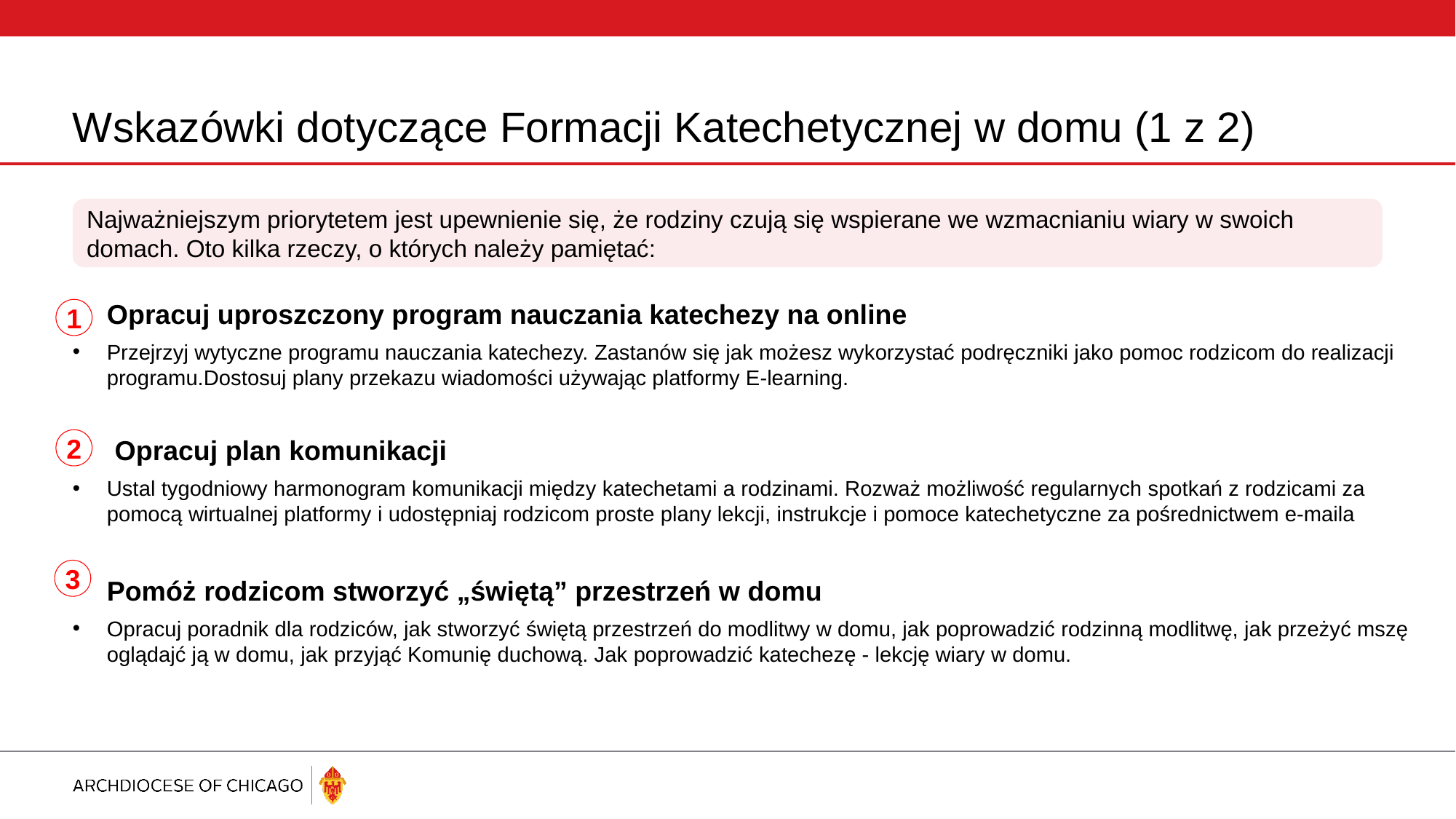

# Wskazówki dotyczące Formacji Katechetycznej w domu (1 z 2)
Najważniejszym priorytetem jest upewnienie się, że rodziny czują się wspierane we wzmacnianiu wiary w swoich domach. Oto kilka rzeczy, o których należy pamiętać:
Opracuj uproszczony program nauczania katechezy na online
Przejrzyj wytyczne programu nauczania katechezy. Zastanów się jak możesz wykorzystać podręczniki jako pomoc rodzicom do realizacji programu.Dostosuj plany przekazu wiadomości używając platformy E-learning.

       Opracuj plan komunikacji
Ustal tygodniowy harmonogram komunikacji między katechetami a rodzinami. Rozważ możliwość regularnych spotkań z rodzicami za pomocą wirtualnej platformy i udostępniaj rodzicom proste plany lekcji, instrukcje i pomoce katechetyczne za pośrednictwem e-maila

Pomóż rodzicom stworzyć „świętą” przestrzeń w domu
Opracuj poradnik dla rodziców, jak stworzyć świętą przestrzeń do modlitwy w domu, jak poprowadzić rodzinną modlitwę, jak przeżyć mszę oglądajć ją w domu, jak przyjąć Komunię duchową. Jak poprowadzić katechezę - lekcję wiary w domu.
1
2
3

9